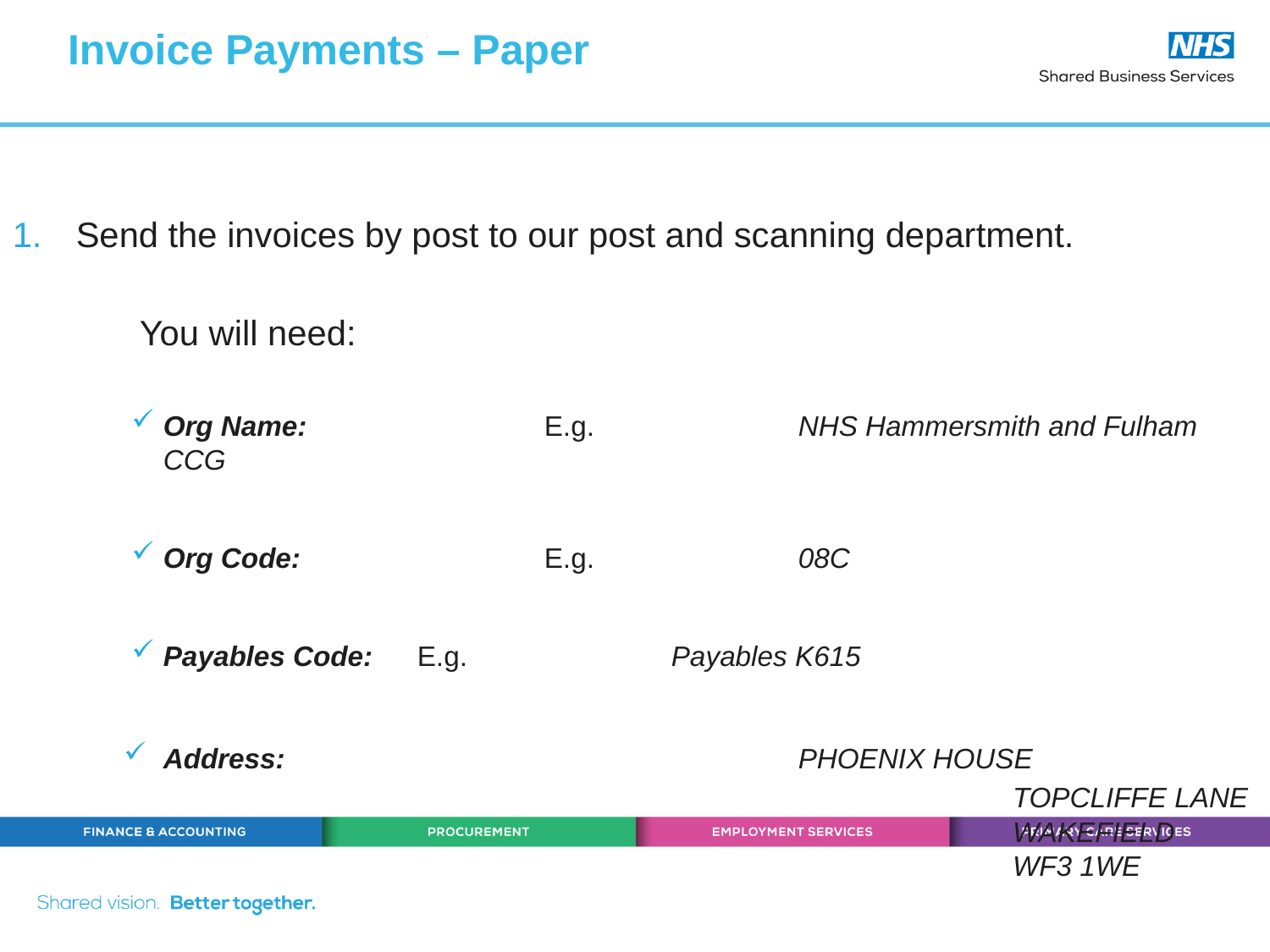

# Invoice Payments – Paper

Send the invoices by post to our post and scanning department.

	You will need:

Org Name: 		E.g. 		NHS Hammersmith and Fulham CCG

Org Code: 		E.g. 		08C

Payables Code:	E.g. 		Payables K615

Address: 				PHOENIX HOUSE
							TOPCLIFFE LANE
							WAKEFIELD
							WF3 1WE